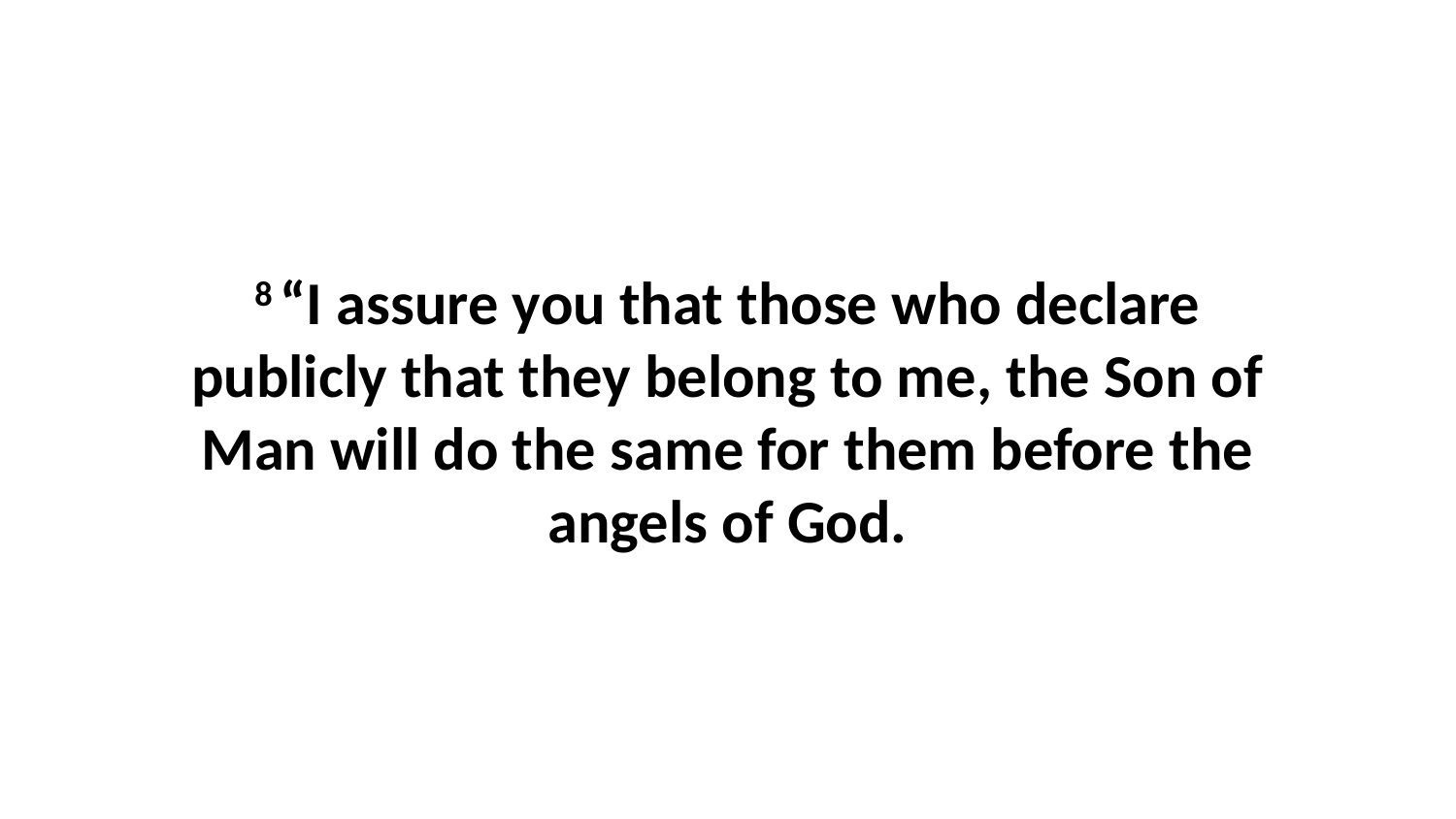

8 “I assure you that those who declare publicly that they belong to me, the Son of Man will do the same for them before the angels of God.